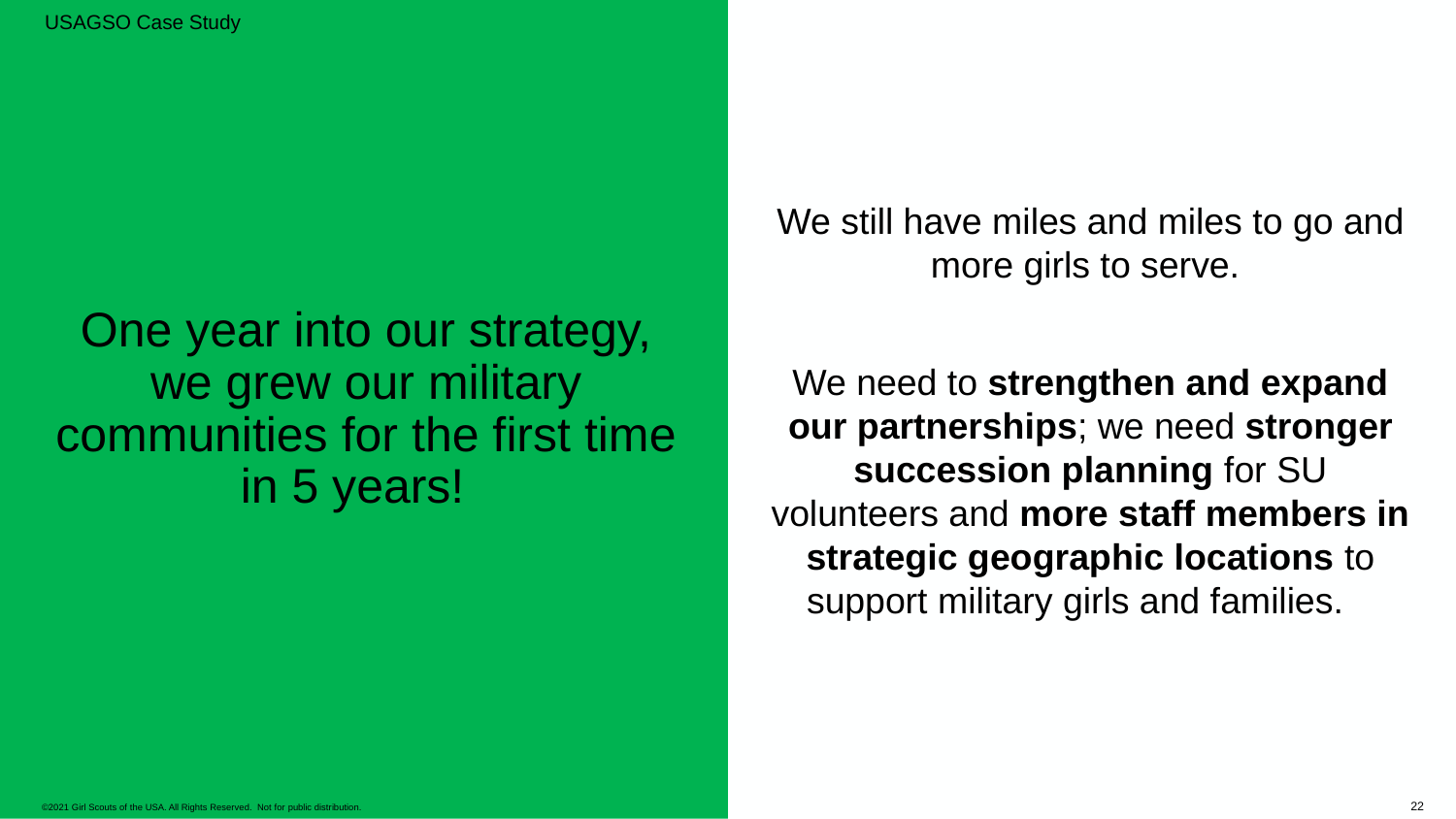

USAGSO Case Study
# One year into our strategy, we grew our military communities for the first time in 5 years!
We still have miles and miles to go and more girls to serve.

We need to strengthen and expand our partnerships; we need stronger succession planning for SU volunteers and more staff members in strategic geographic locations to support military girls and families.
22
©2021 Girl Scouts of the USA. All Rights Reserved.  Not for public distribution.